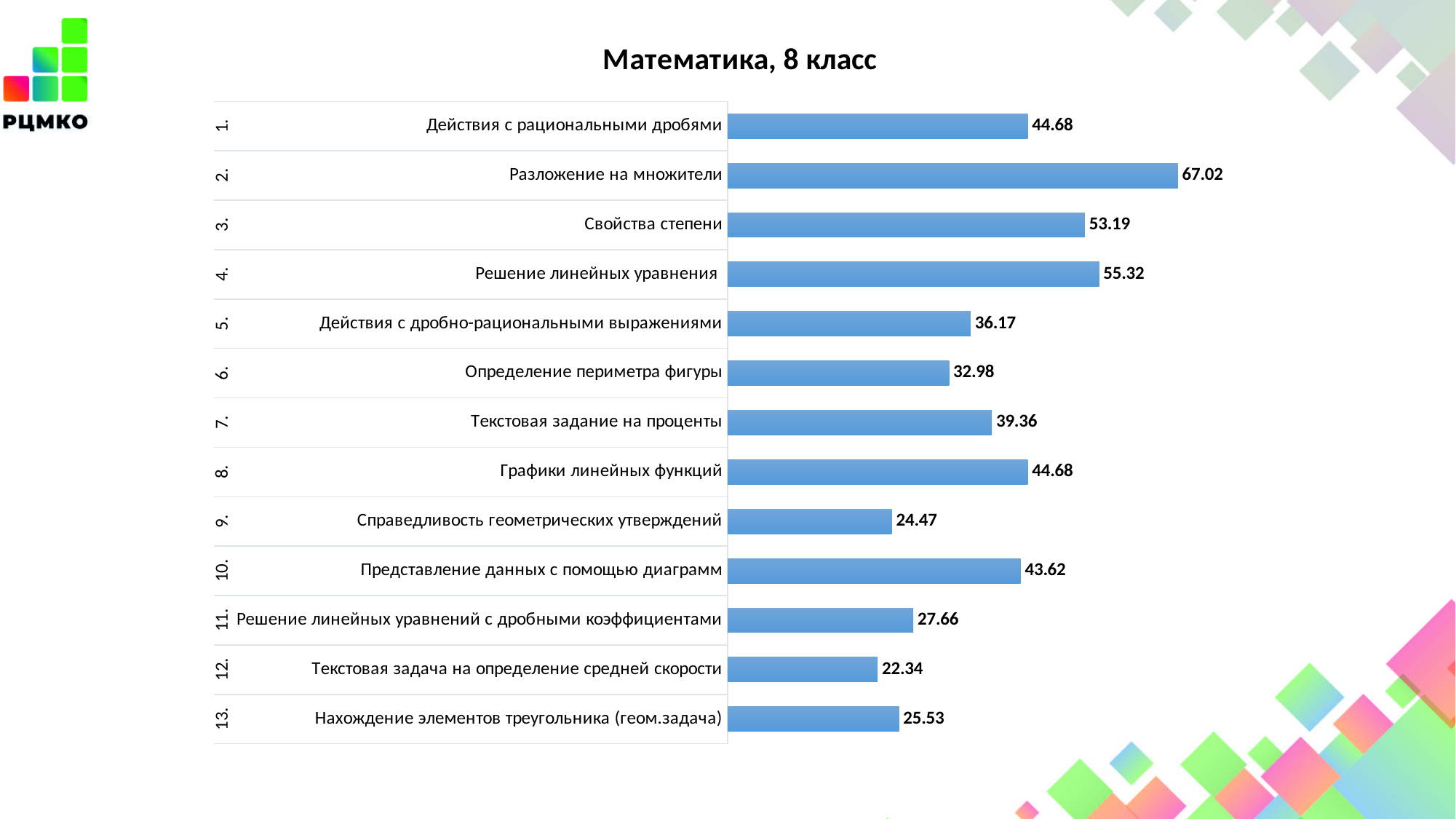

### Chart: Математика, 8 класс

| Category |  |
|---|---|
| Действия с рациональными дробями | 44.68 |
| Разложение на множители | 67.02 |
| Свойства степени | 53.19 |
| Решение линейных уравнения  | 55.32 |
| Действия с дробно-рациональными выражениями | 36.17 |
| Определение периметра фигуры | 32.98 |
| Текстовая задание на проценты | 39.36 |
| Графики линейных функций | 44.68 |
| Справедливость геометрических утверждений | 24.47 |
| Представление данных с помощью диаграмм | 43.62 |
| Решение линейных уравнений с дробными коэффициентами | 27.66 |
| Текстовая задача на определение средней скорости | 22.34 |
| Нахождение элементов треугольника (геом.задача) | 25.53 |